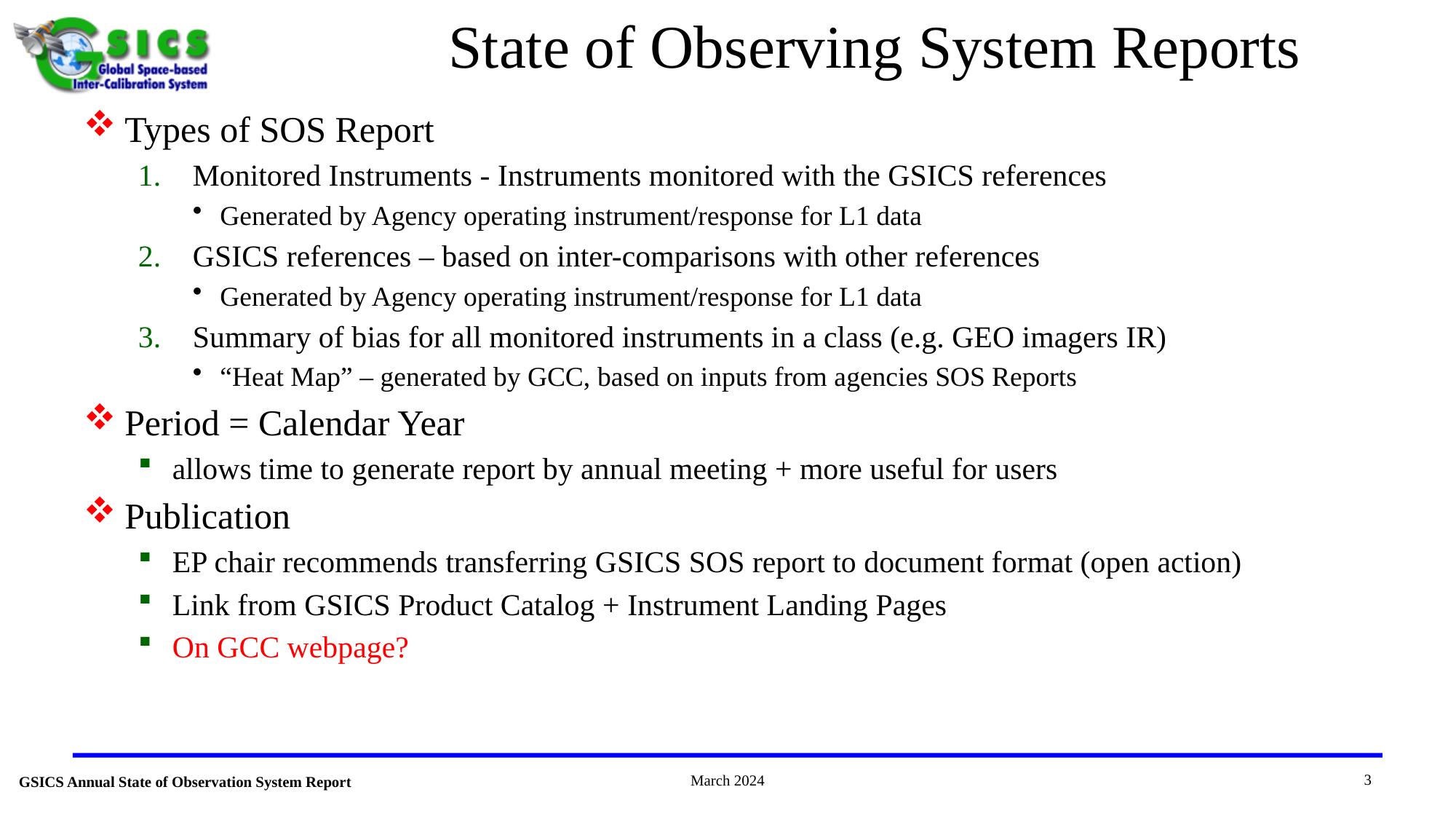

# State of Observing System Reports
Types of SOS Report
Monitored Instruments - Instruments monitored with the GSICS references
Generated by Agency operating instrument/response for L1 data
GSICS references – based on inter-comparisons with other references
Generated by Agency operating instrument/response for L1 data
Summary of bias for all monitored instruments in a class (e.g. GEO imagers IR)
“Heat Map” – generated by GCC, based on inputs from agencies SOS Reports
Period = Calendar Year
allows time to generate report by annual meeting + more useful for users
Publication
EP chair recommends transferring GSICS SOS report to document format (open action)
Link from GSICS Product Catalog + Instrument Landing Pages
On GCC webpage?

3